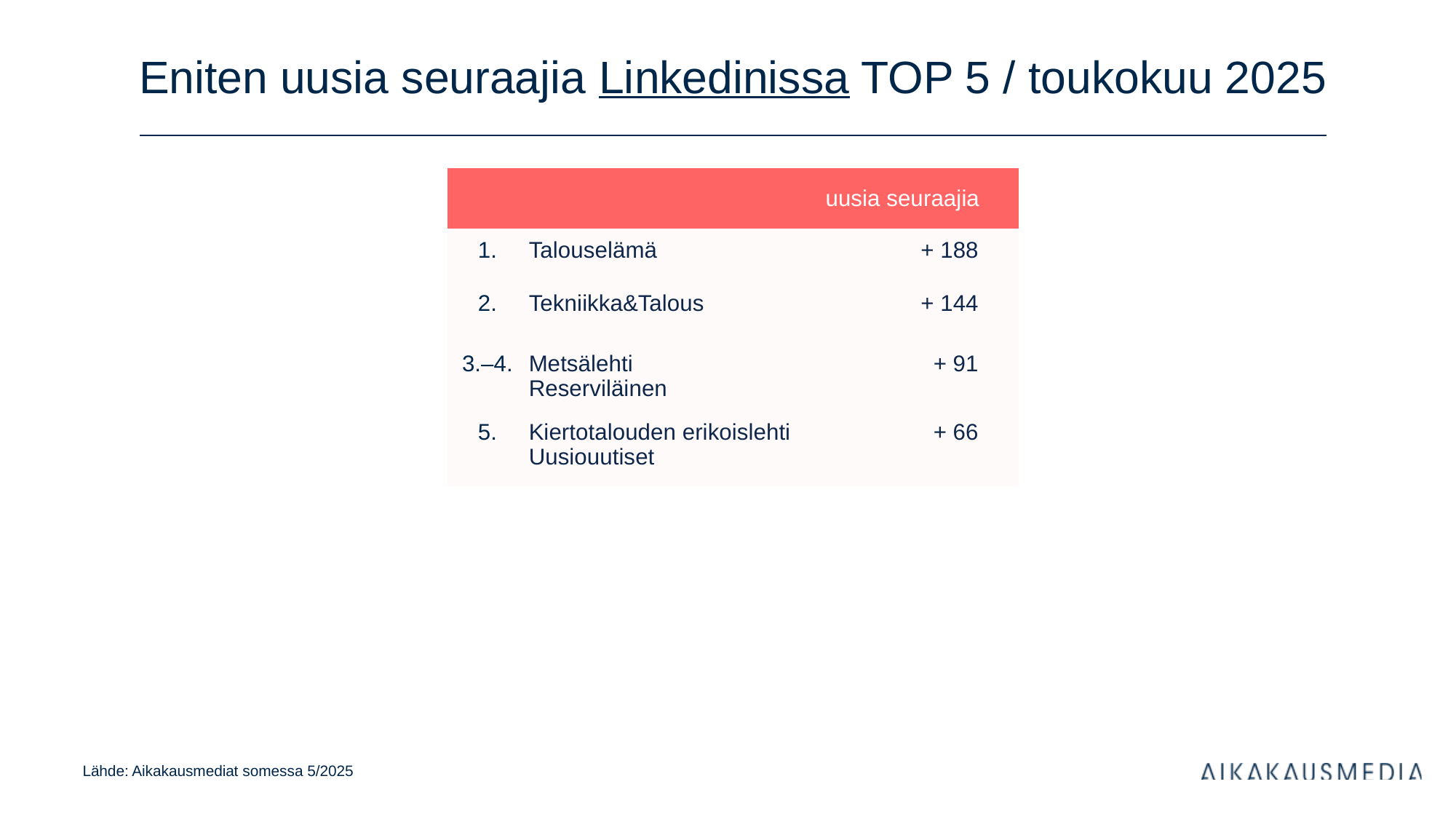

# Eniten uusia seuraajia Linkedinissa TOP 5 / toukokuu 2025
| uusia seuraajia |  | kanavan tilaajia |  |
| --- | --- | --- | --- |
| 1. | Talouselämä | + 188 |  |
| 2. | Tekniikka&Talous | + 144 |  |
| 3.–4. | Metsälehti Reserviläinen | + 91 |  |
| 5. | Kiertotalouden erikoislehti Uusiouutiset | + 66 |  |